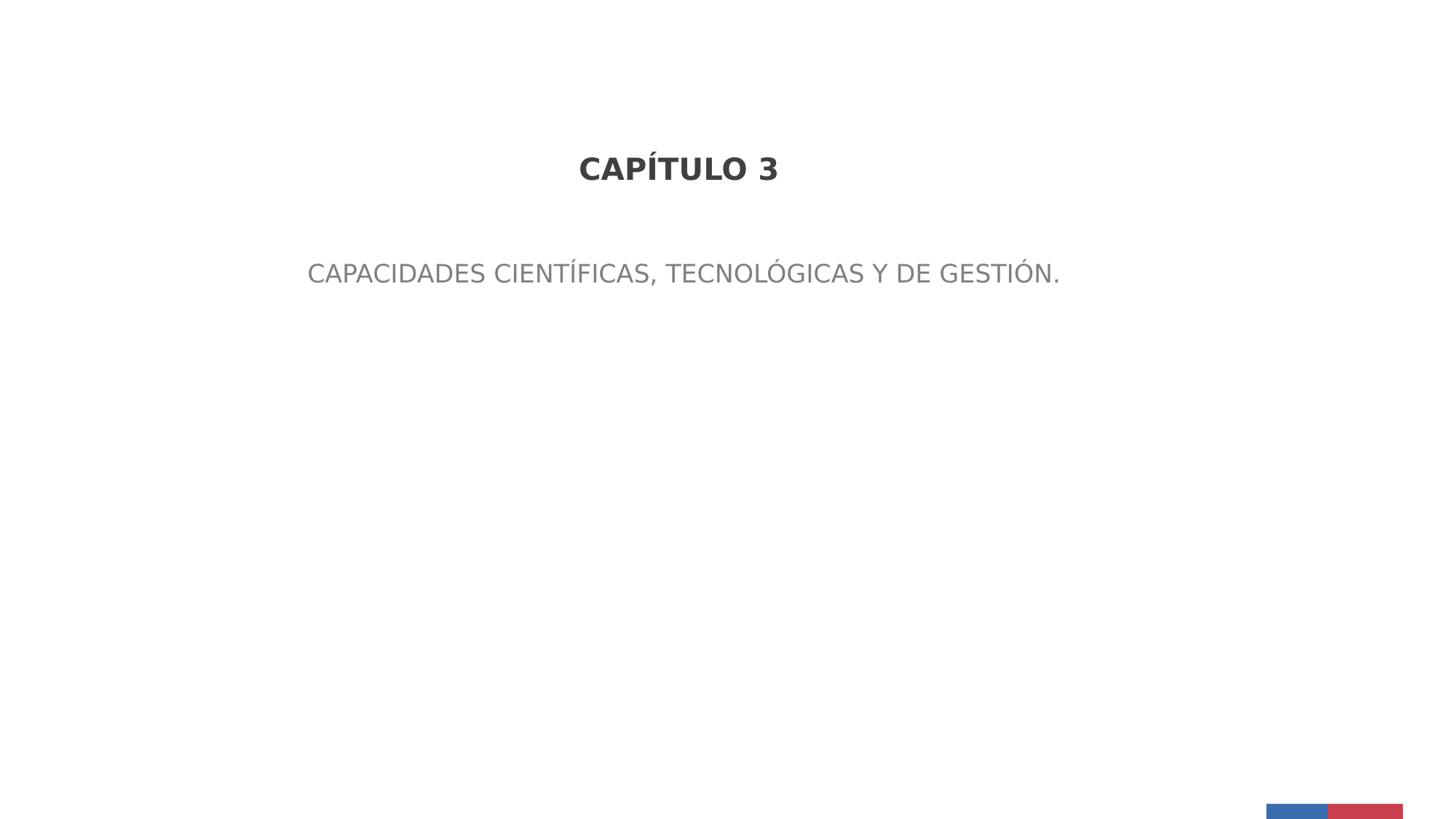

CAPÍTULO 3
CAPACIDADES CIENTÍFICAS, TECNOLÓGICAS Y DE GESTIÓN.